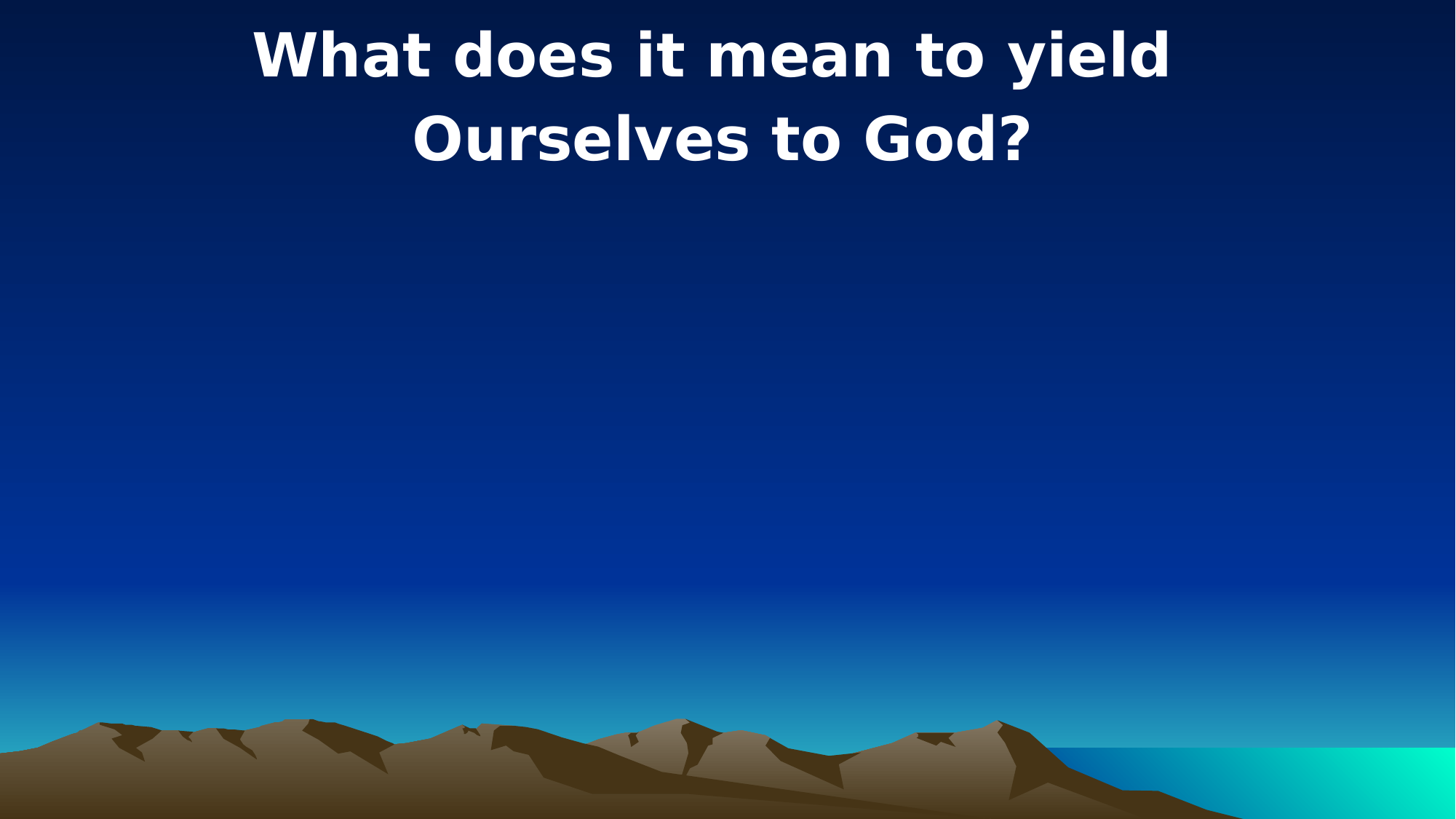

What does it mean to yield
Ourselves to God?